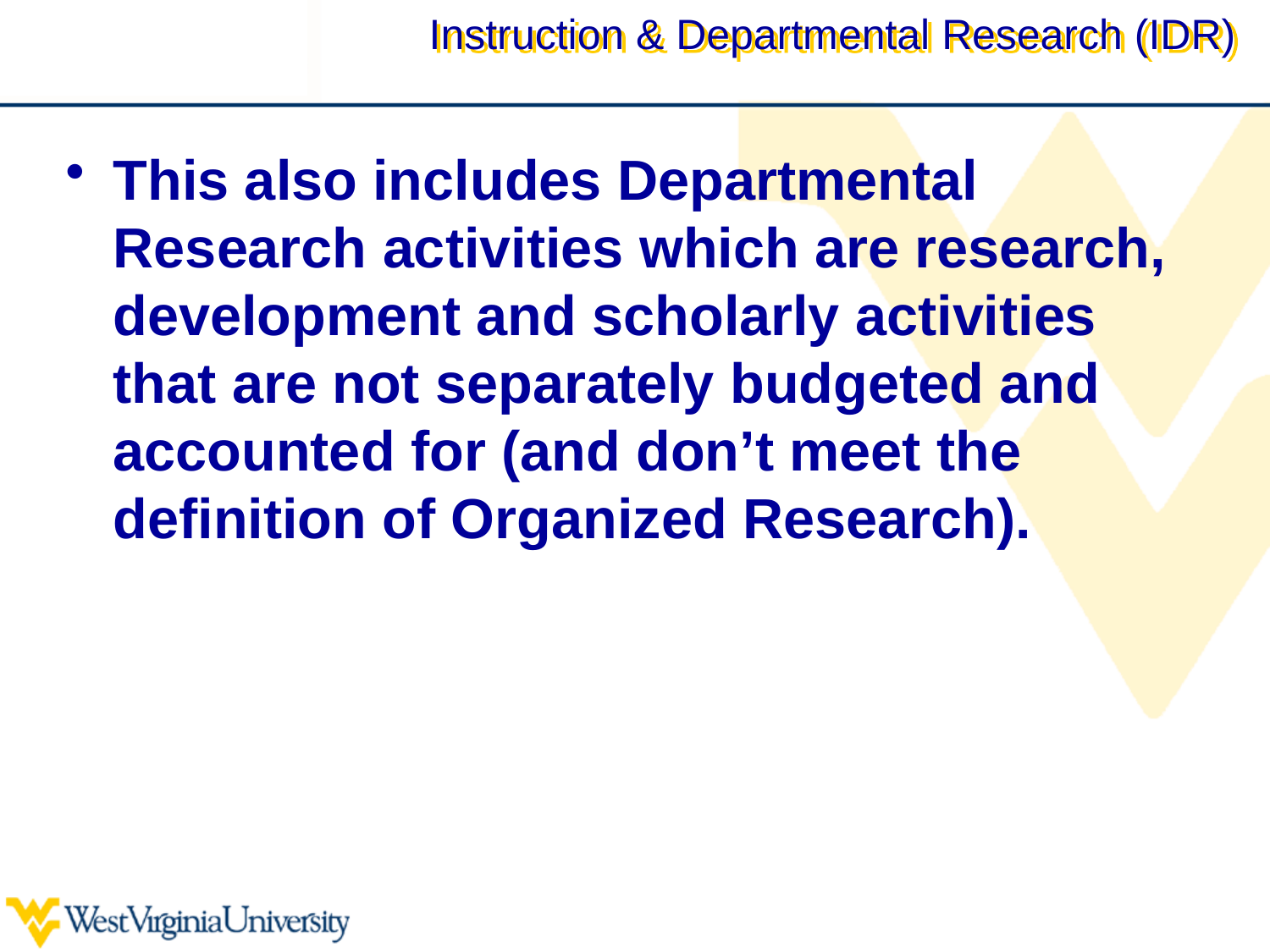

# Instruction & Departmental Research (IDR)
This also includes Departmental Research activities which are research, development and scholarly activities that are not separately budgeted and accounted for (and don’t meet the definition of Organized Research).